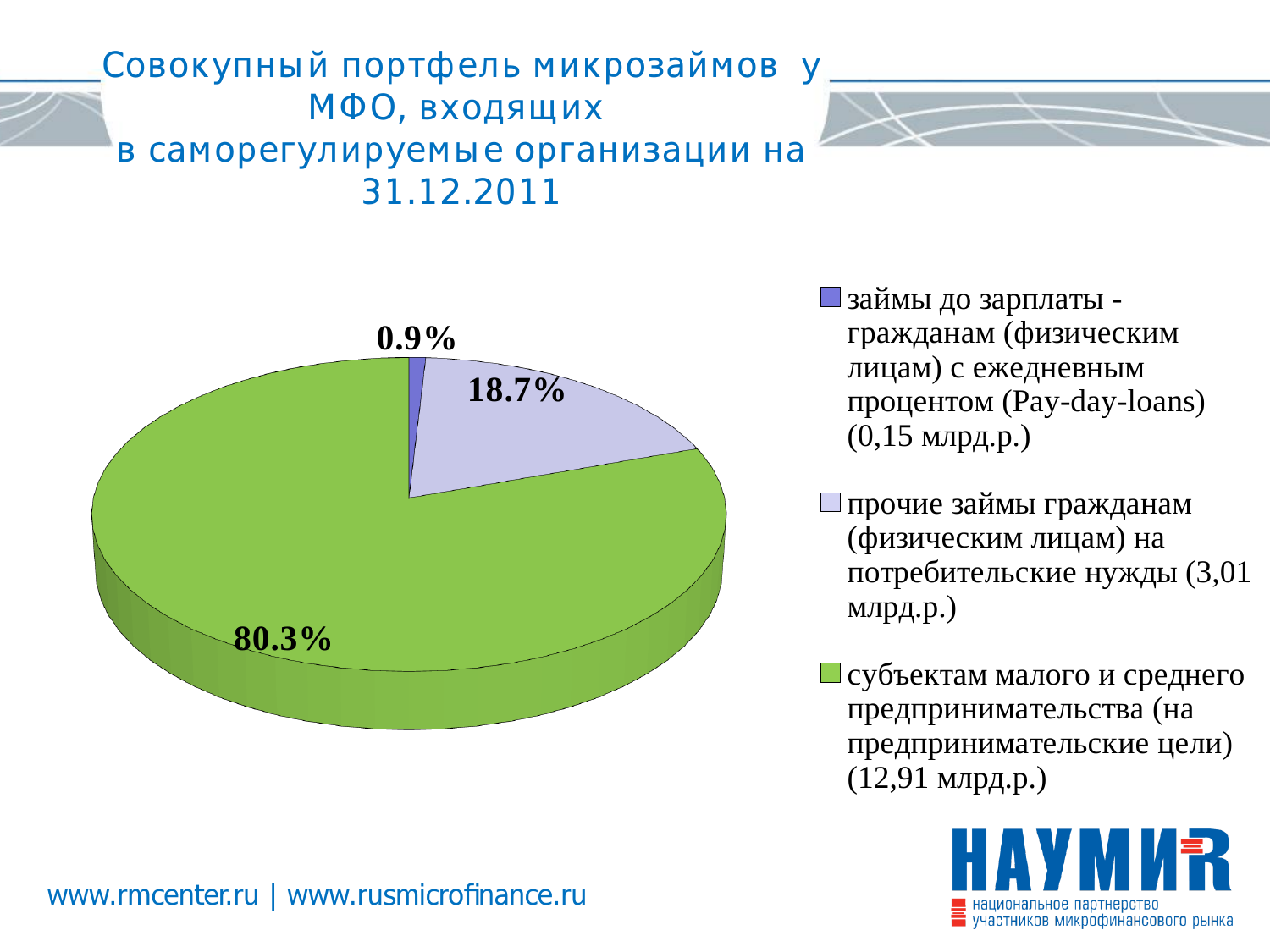

Совокупный портфель микрозаймов  у МФО, входящих
в саморегулируемые организации на 31.12.2011

[unsupported chart]